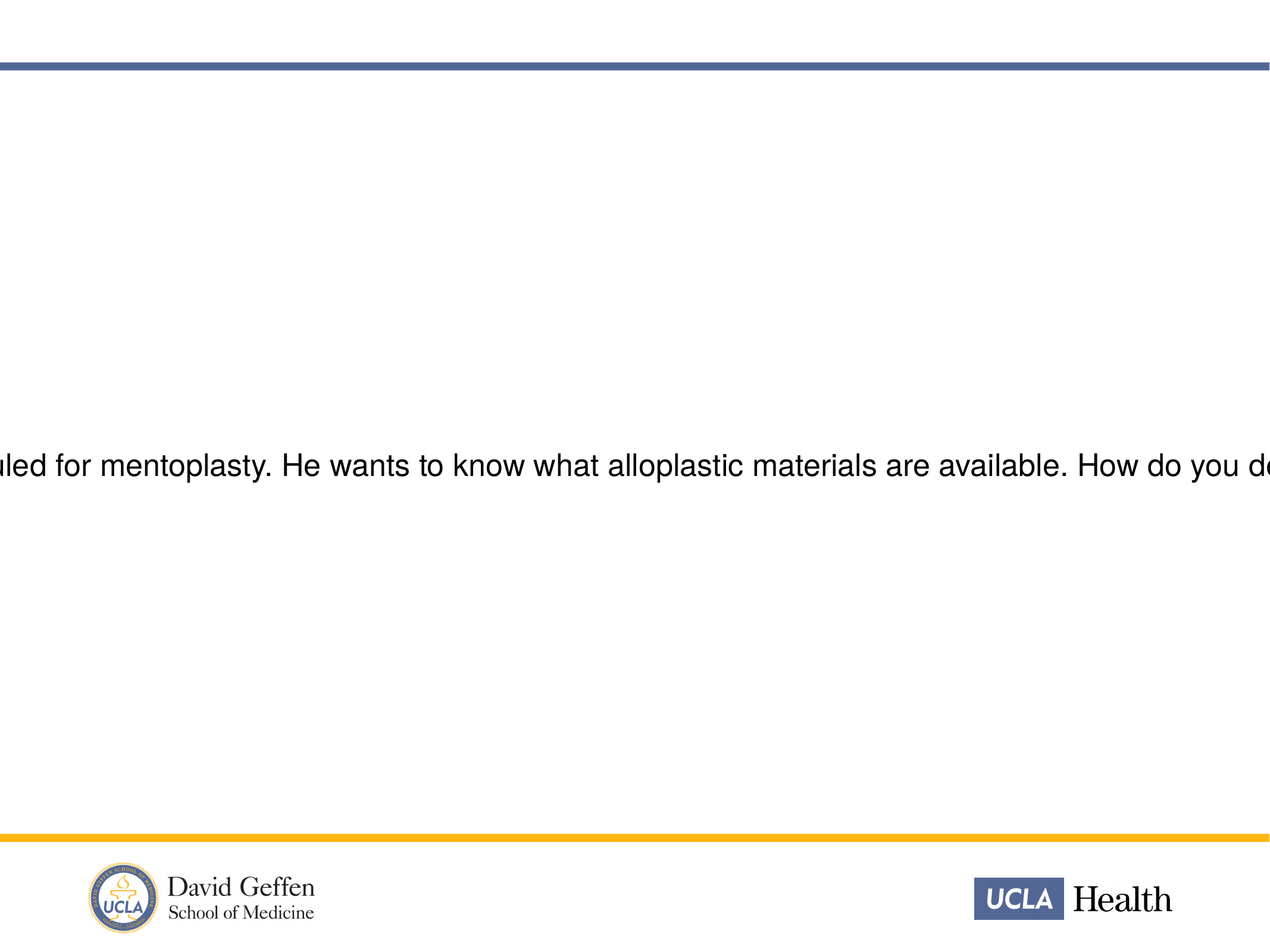

7.4.6	Your fellow resident needs your advice. He has a patient scheduled for mentoplasty. He wants to know what alloplastic materials are available. How do you determine which size and shape to use? What approach should he use?
46